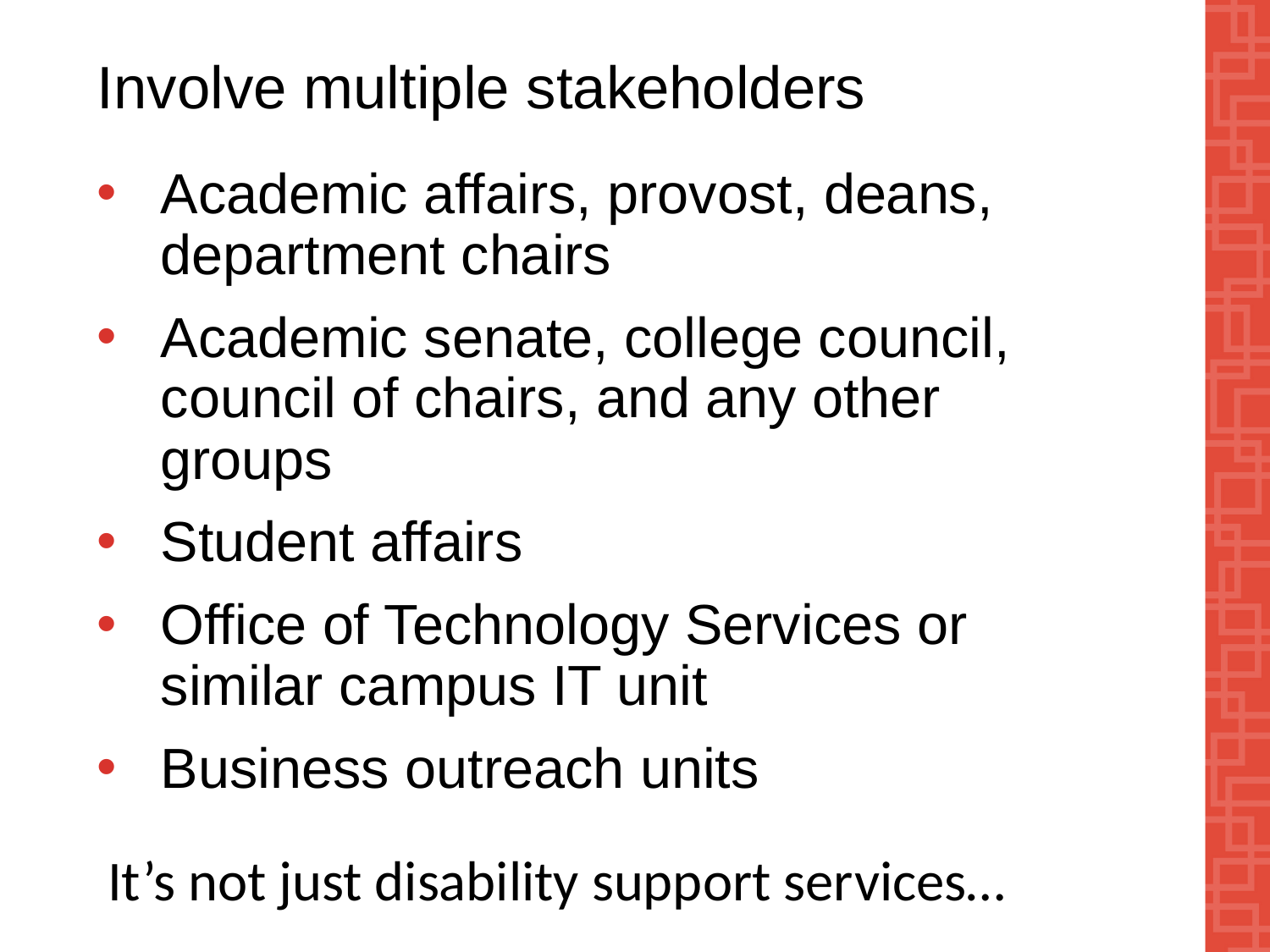

# Involve multiple stakeholders
Academic affairs, provost, deans, department chairs
Academic senate, college council, council of chairs, and any other groups
Student affairs
Office of Technology Services or similar campus IT unit
Business outreach units

It’s not just disability support services…